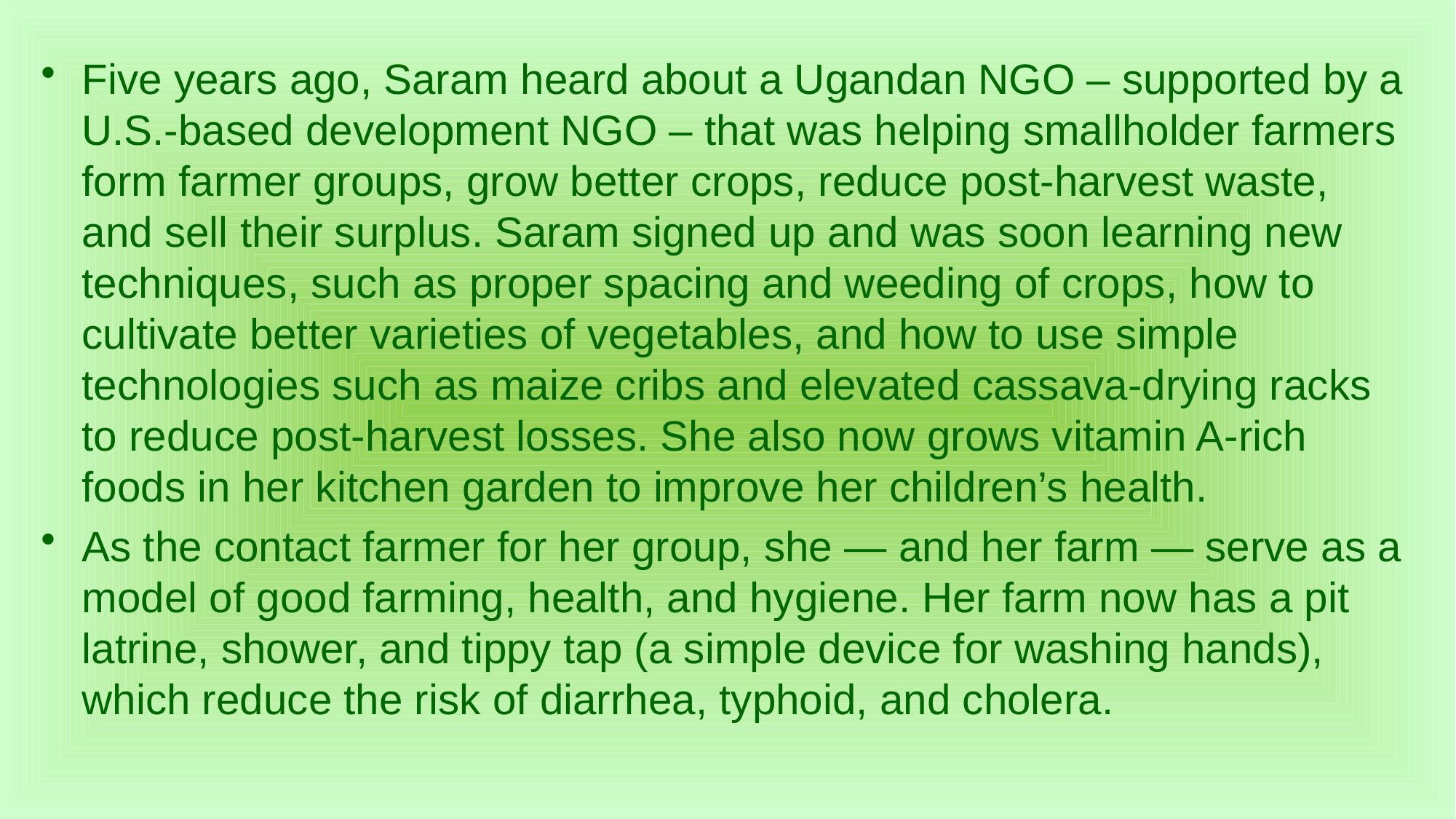

Five years ago, Saram heard about a Ugandan NGO – supported by a U.S.-based development NGO – that was helping smallholder farmers form farmer groups, grow better crops, reduce post-harvest waste, and sell their surplus. Saram signed up and was soon learning new techniques, such as proper spacing and weeding of crops, how to cultivate better varieties of vegetables, and how to use simple technologies such as maize cribs and elevated cassava-drying racks to reduce post-harvest losses. She also now grows vitamin A-rich foods in her kitchen garden to improve her children’s health.
As the contact farmer for her group, she — and her farm — serve as a model of good farming, health, and hygiene. Her farm now has a pit latrine, shower, and tippy tap (a simple device for washing hands), which reduce the risk of diarrhea, typhoid, and cholera.